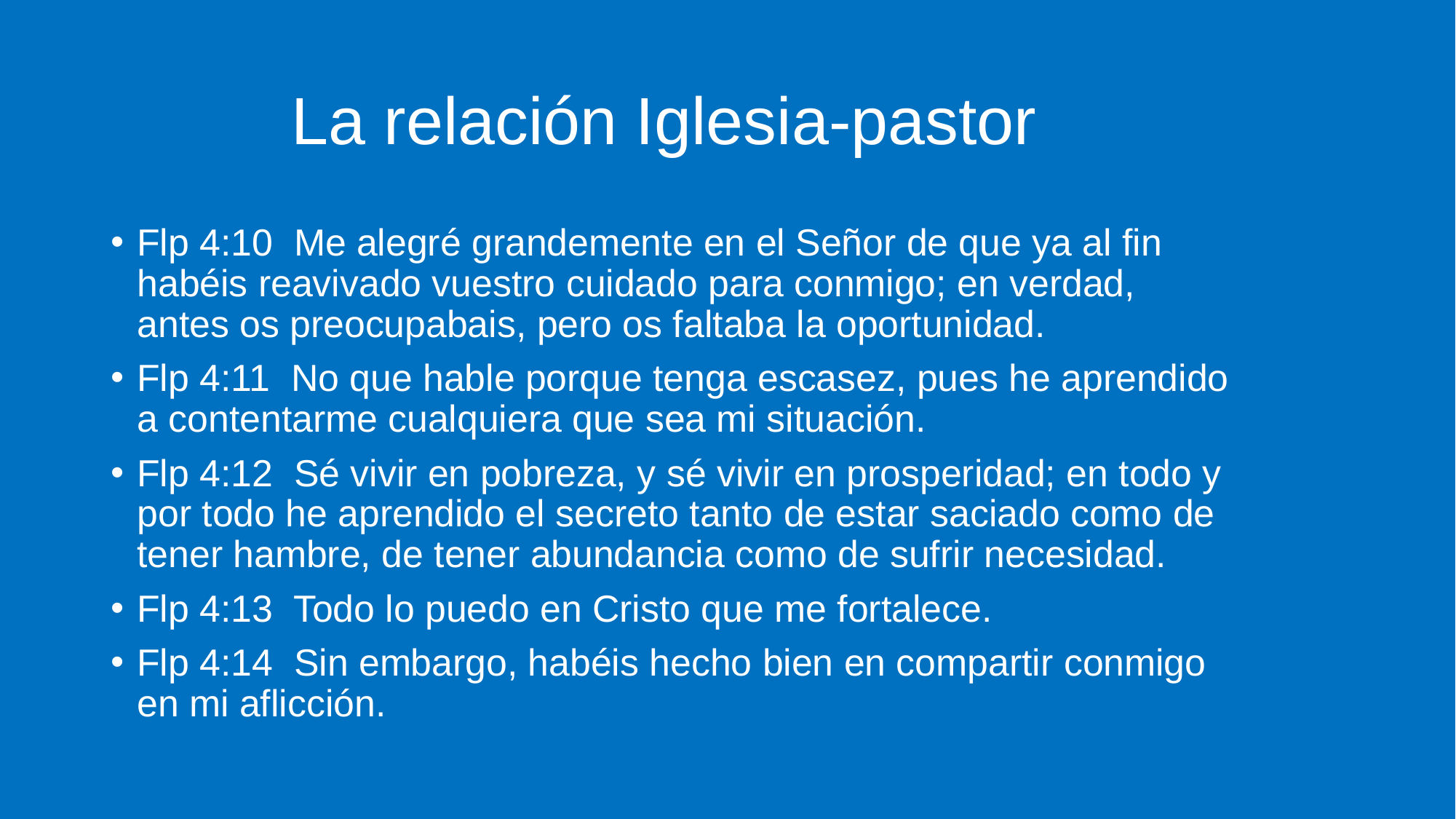

# La relación Iglesia-pastor
Flp 4:10  Me alegré grandemente en el Señor de que ya al fin habéis reavivado vuestro cuidado para conmigo; en verdad, antes os preocupabais, pero os faltaba la oportunidad.
Flp 4:11  No que hable porque tenga escasez, pues he aprendido a contentarme cualquiera que sea mi situación.
Flp 4:12  Sé vivir en pobreza, y sé vivir en prosperidad; en todo y por todo he aprendido el secreto tanto de estar saciado como de tener hambre, de tener abundancia como de sufrir necesidad.
Flp 4:13  Todo lo puedo en Cristo que me fortalece.
Flp 4:14  Sin embargo, habéis hecho bien en compartir conmigo en mi aflicción.